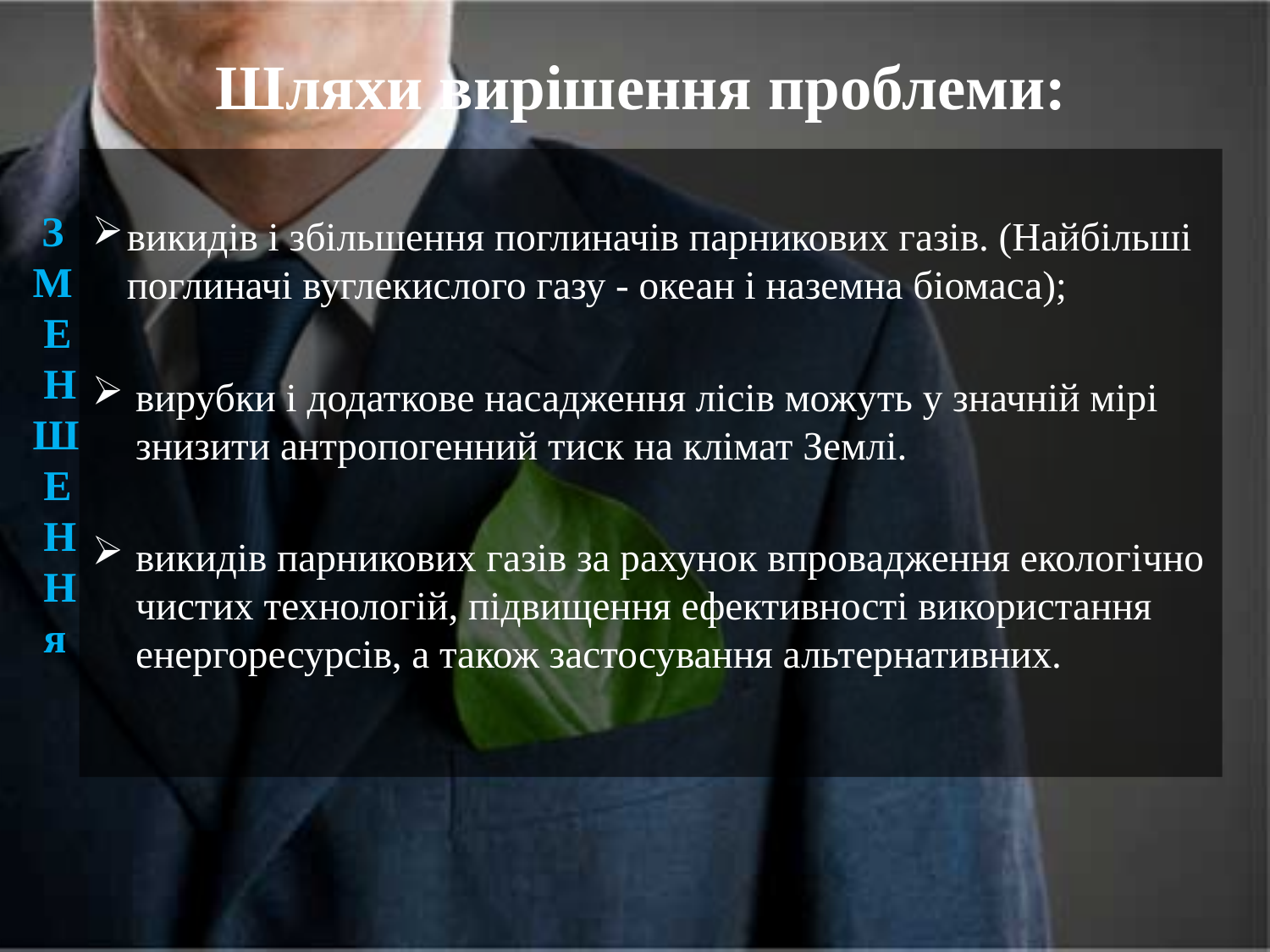

Шляхи вирішення проблеми:

викидів і збільшення поглиначів парникових газів. (Найбільші поглиначі вуглекислого газу - океан і наземна біомаса);

вирубки і додаткове насадження лісів можуть у значній мірі знизити антропогенний тиск на клімат Землі.

викидів парникових газів за рахунок впровадження екологічно чистих технологій, підвищення ефективності використання енергоресурсів, а також застосування альтернативних.

 З
М
 Е
 Н
Ш
 Е
 Н
 Н
 я